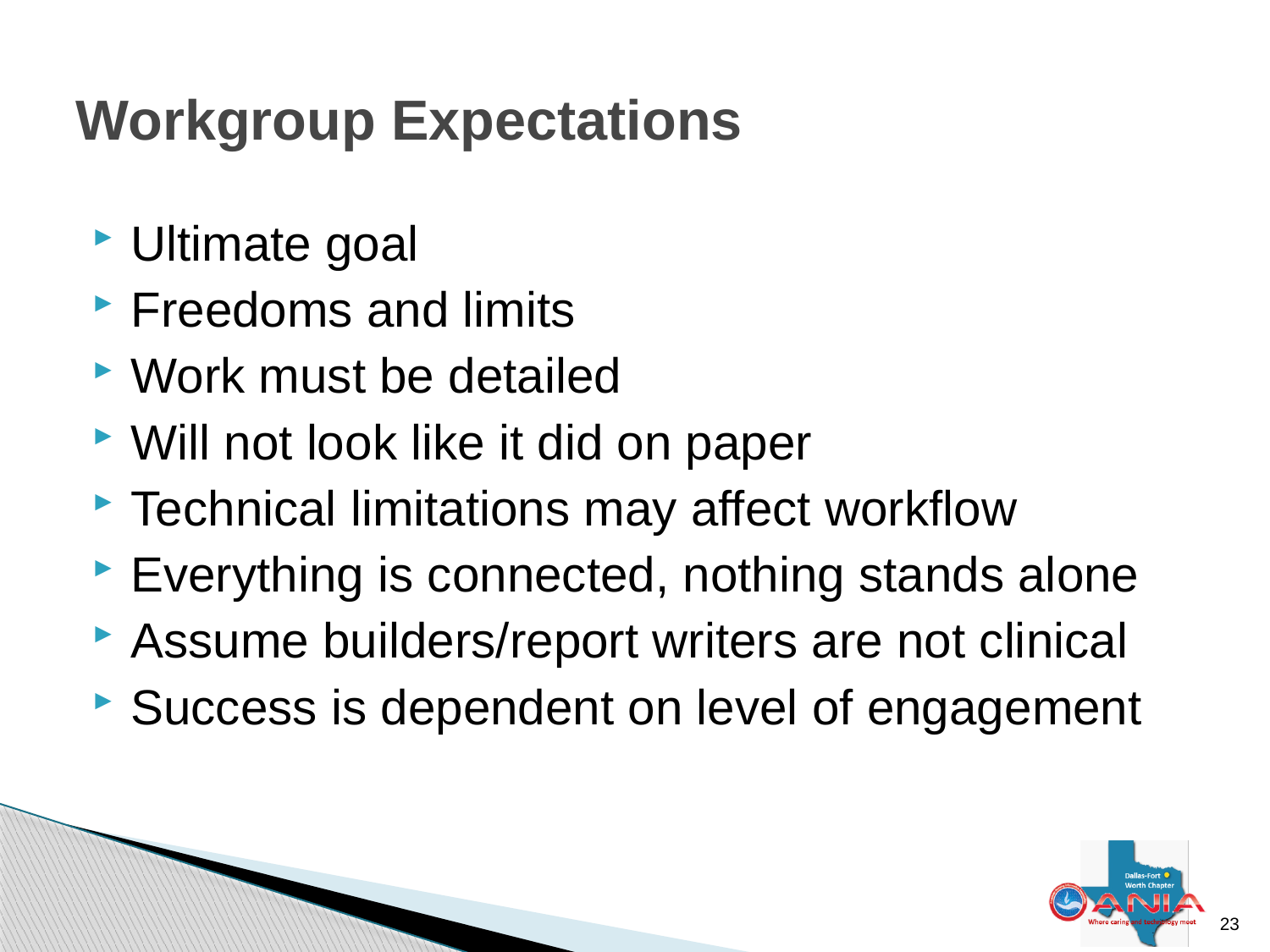

# Workgroup Expectations
Ultimate goal
Freedoms and limits
Work must be detailed
Will not look like it did on paper
Technical limitations may affect workflow
Everything is connected, nothing stands alone
Assume builders/report writers are not clinical
Success is dependent on level of engagement

23